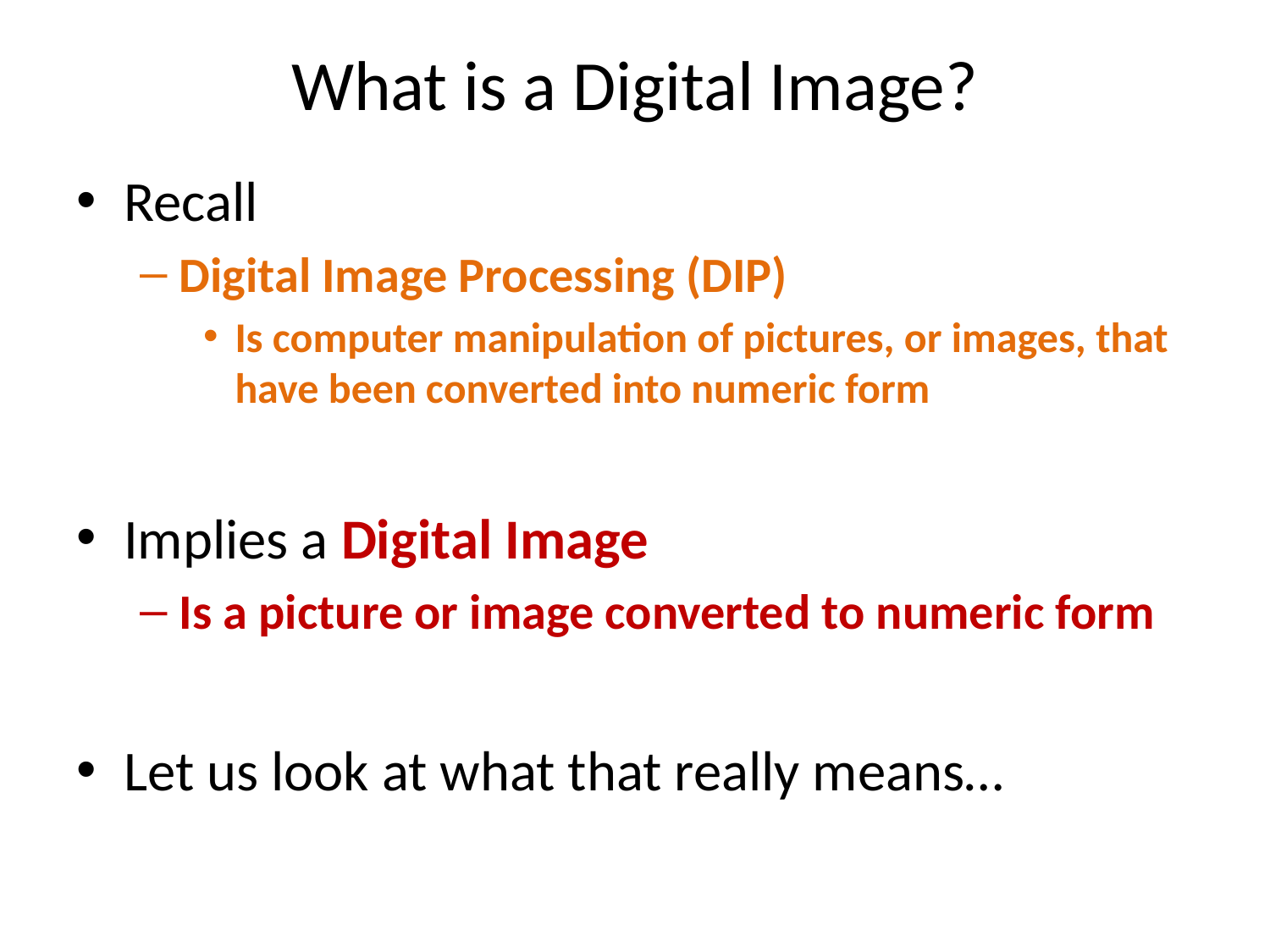

# What is a Digital Image?
Recall
Digital Image Processing (DIP)
Is computer manipulation of pictures, or images, that have been converted into numeric form

Implies a Digital Image
Is a picture or image converted to numeric form

Let us look at what that really means…